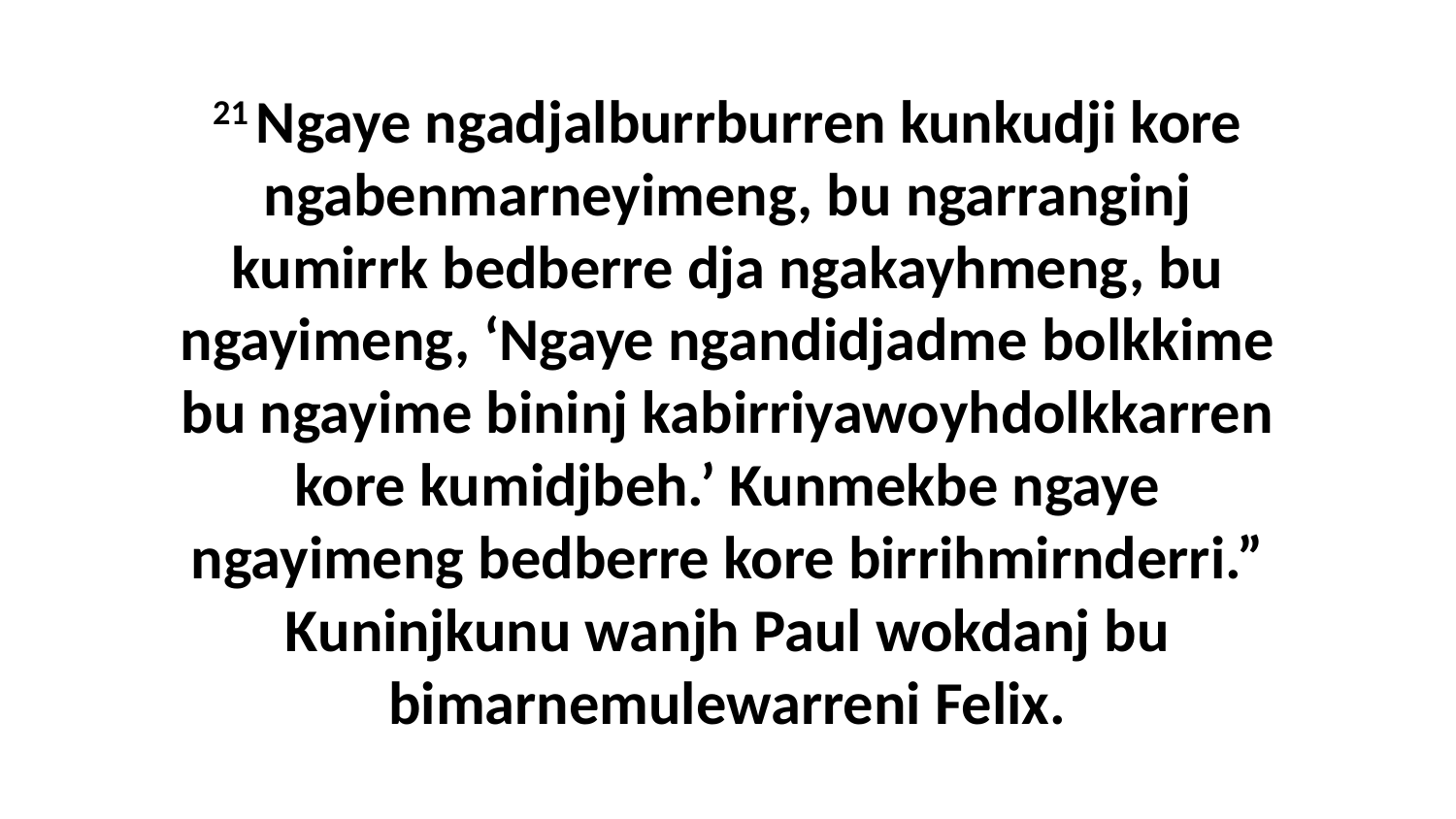

21 Ngaye ngadjalburrburren kunkudji kore ngabenmarneyimeng, bu ngarranginj kumirrk bedberre dja ngakayhmeng, bu ngayimeng, ‘Ngaye ngandidjadme bolkkime bu ngayime bininj kabirriyawoyhdolkkarren kore kumidjbeh.’ Kunmekbe ngaye ngayimeng bedberre kore birrihmirnderri.” Kuninjkunu wanjh Paul wokdanj bu bimarnemulewarreni Felix.